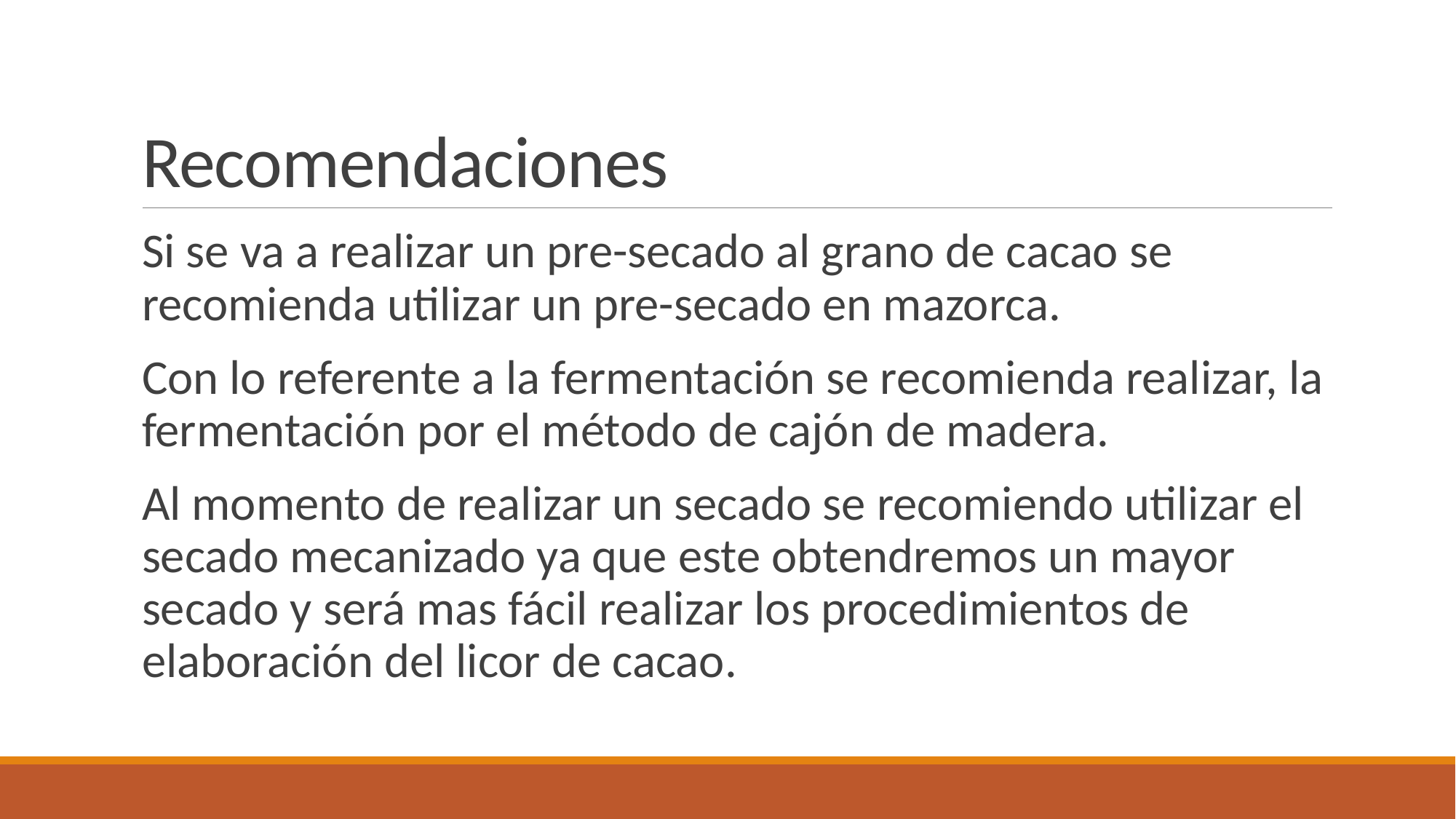

# Recomendaciones
Si se va a realizar un pre-secado al grano de cacao se recomienda utilizar un pre-secado en mazorca.
Con lo referente a la fermentación se recomienda realizar, la fermentación por el método de cajón de madera.
Al momento de realizar un secado se recomiendo utilizar el secado mecanizado ya que este obtendremos un mayor secado y será mas fácil realizar los procedimientos de elaboración del licor de cacao.